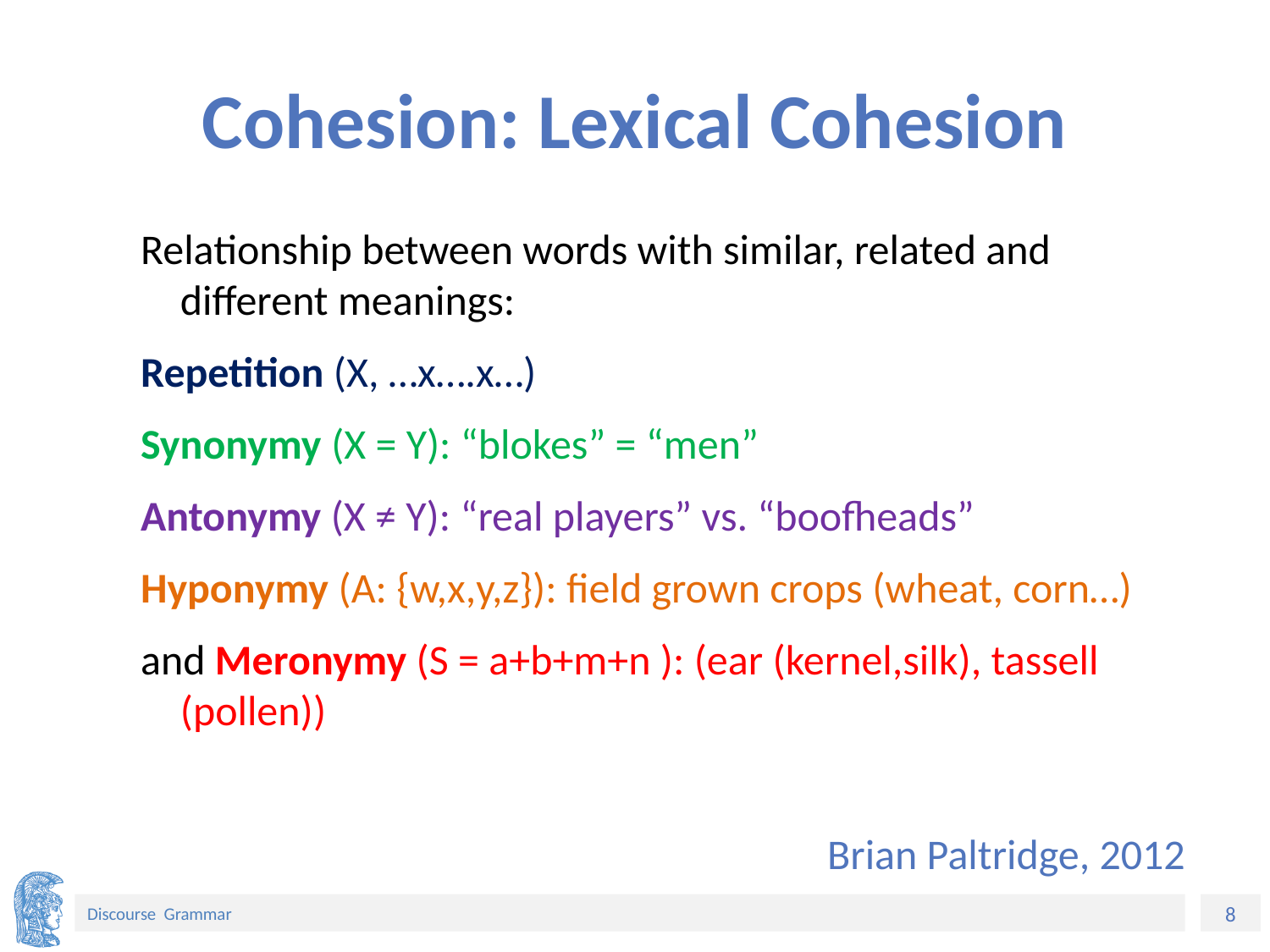

# Cohesion: Lexical Cohesion
Relationship between words with similar, related and different meanings:
Repetition (X, …x….x…)
Synonymy (X = Y): “blokes” = “men”
Antonymy (X ≠ Y): “real players” vs. “boofheads”
Hyponymy (A: {w,x,y,z}): field grown crops (wheat, corn…)
and Meronymy (S = a+b+m+n ): (ear (kernel,silk), tassell (pollen))

Brian Paltridge, 2012